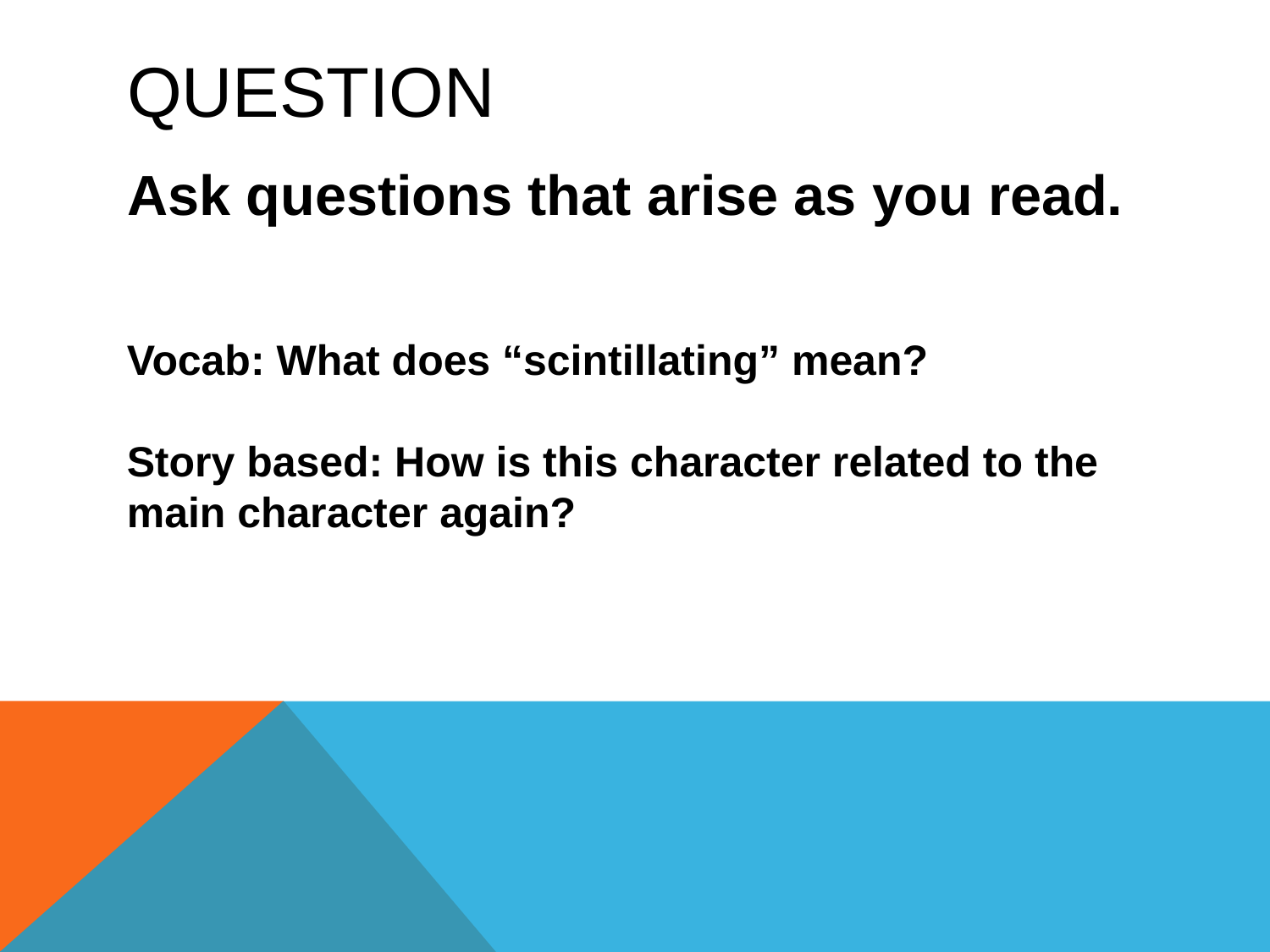

# Question
Ask questions that arise as you read.
Vocab: What does “scintillating” mean?
Story based: How is this character related to the main character again?